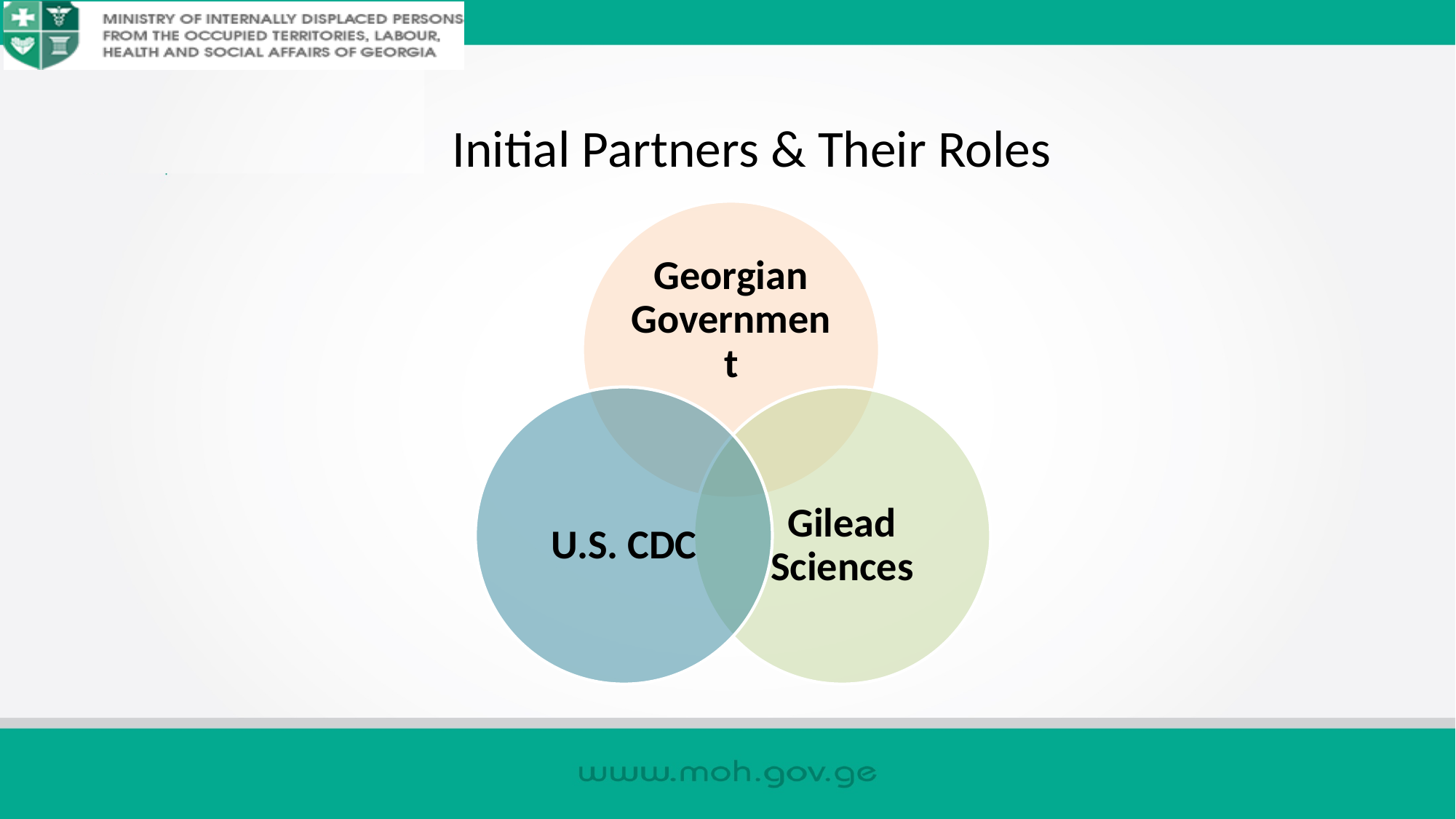

# Initial Partners & Their Roles
Georgian Government
Gilead Sciences
U.S. CDC